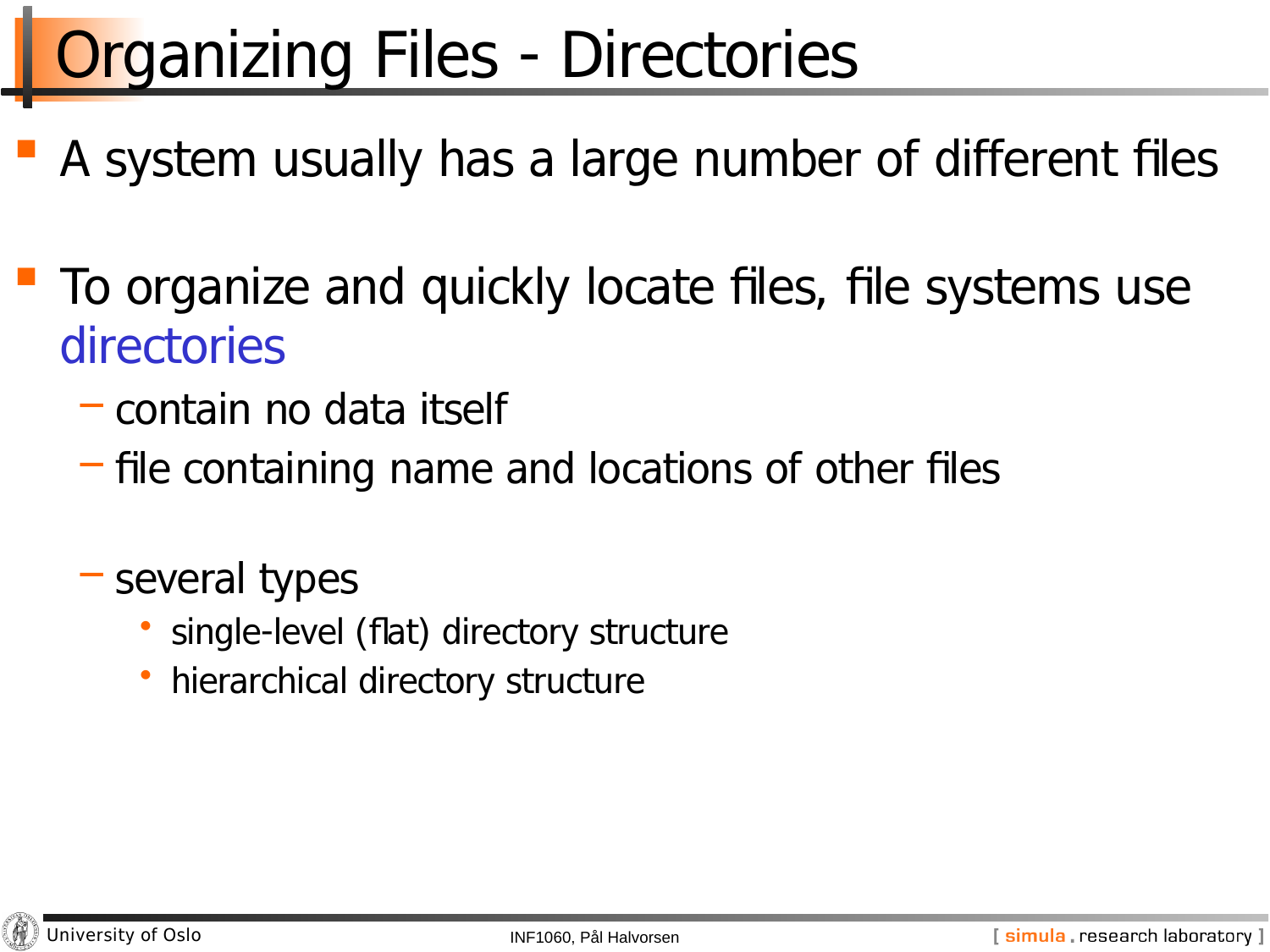

# Organizing Files - Directories
A system usually has a large number of different files
To organize and quickly locate files, file systems use directories
contain no data itself
file containing name and locations of other files
several types
single-level (flat) directory structure
hierarchical directory structure